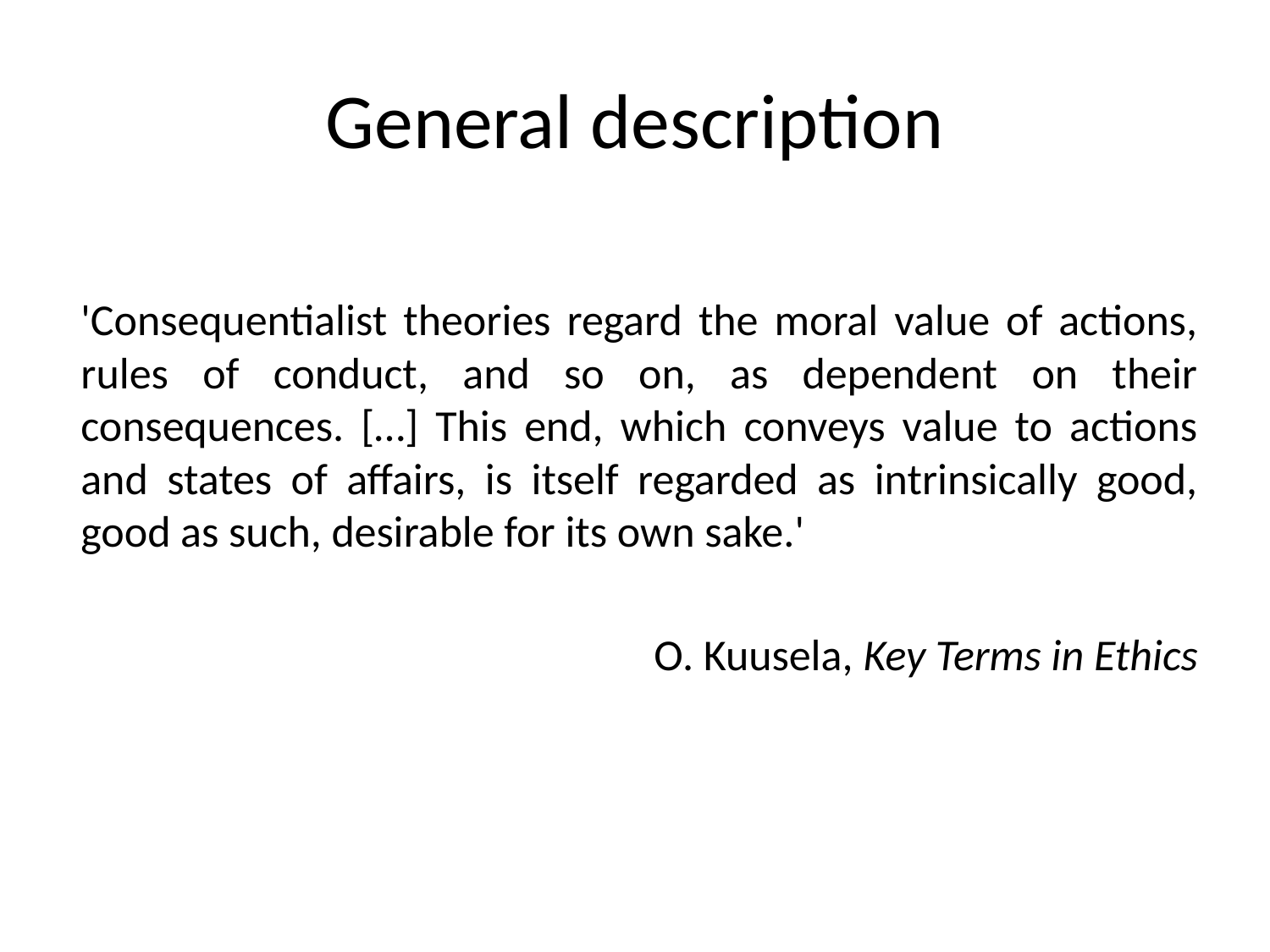

General description
'Consequentialist theories regard the moral value of actions, rules of conduct, and so on, as dependent on their consequences. […] This end, which conveys value to actions and states of affairs, is itself regarded as intrinsically good, good as such, desirable for its own sake.'

O. Kuusela, Key Terms in Ethics